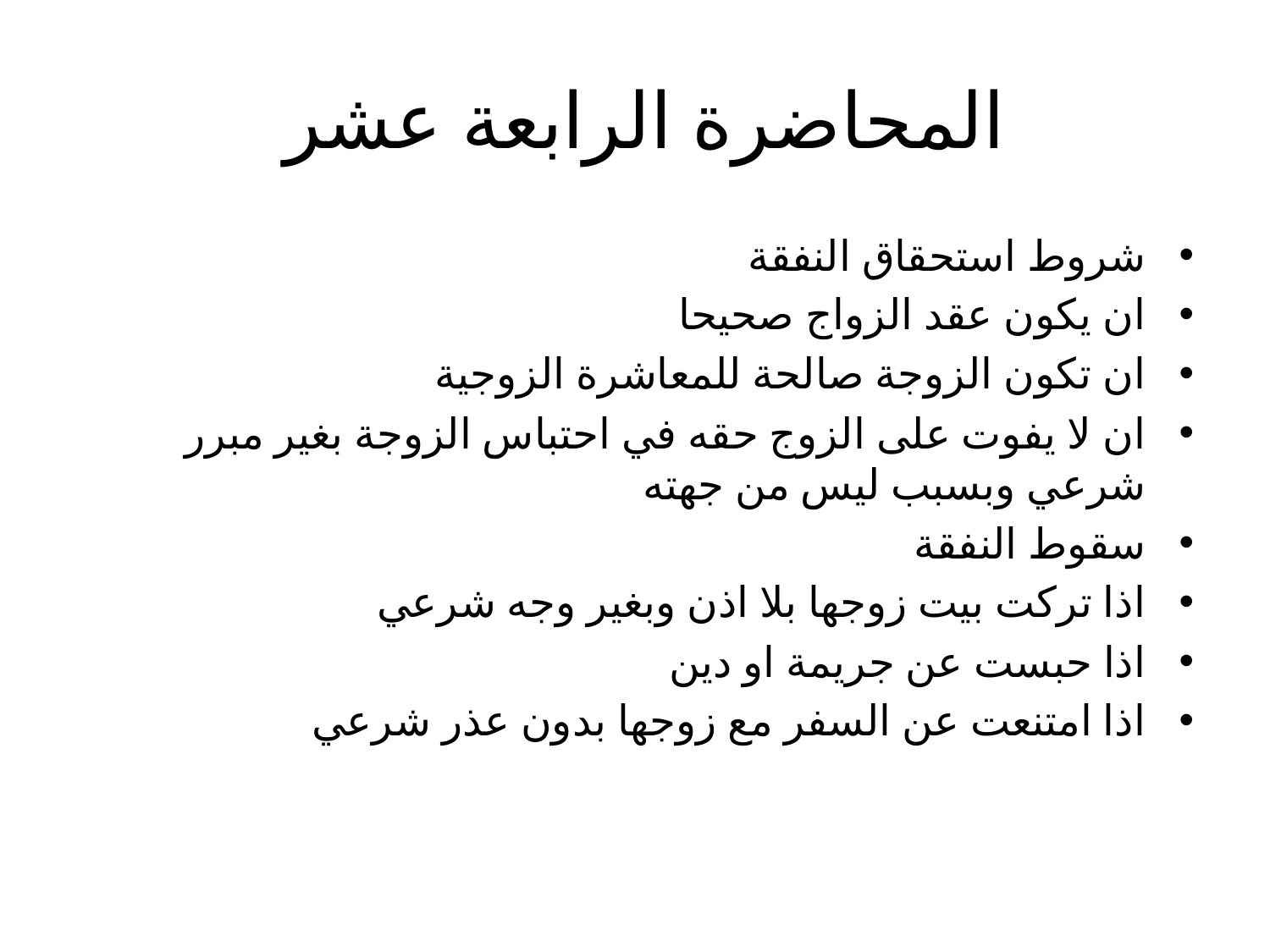

# المحاضرة الرابعة عشر
شروط استحقاق النفقة
ان يكون عقد الزواج صحيحا
ان تكون الزوجة صالحة للمعاشرة الزوجية
ان لا يفوت على الزوج حقه في احتباس الزوجة بغير مبرر شرعي وبسبب ليس من جهته
سقوط النفقة
اذا تركت بيت زوجها بلا اذن وبغير وجه شرعي
اذا حبست عن جريمة او دين
اذا امتنعت عن السفر مع زوجها بدون عذر شرعي